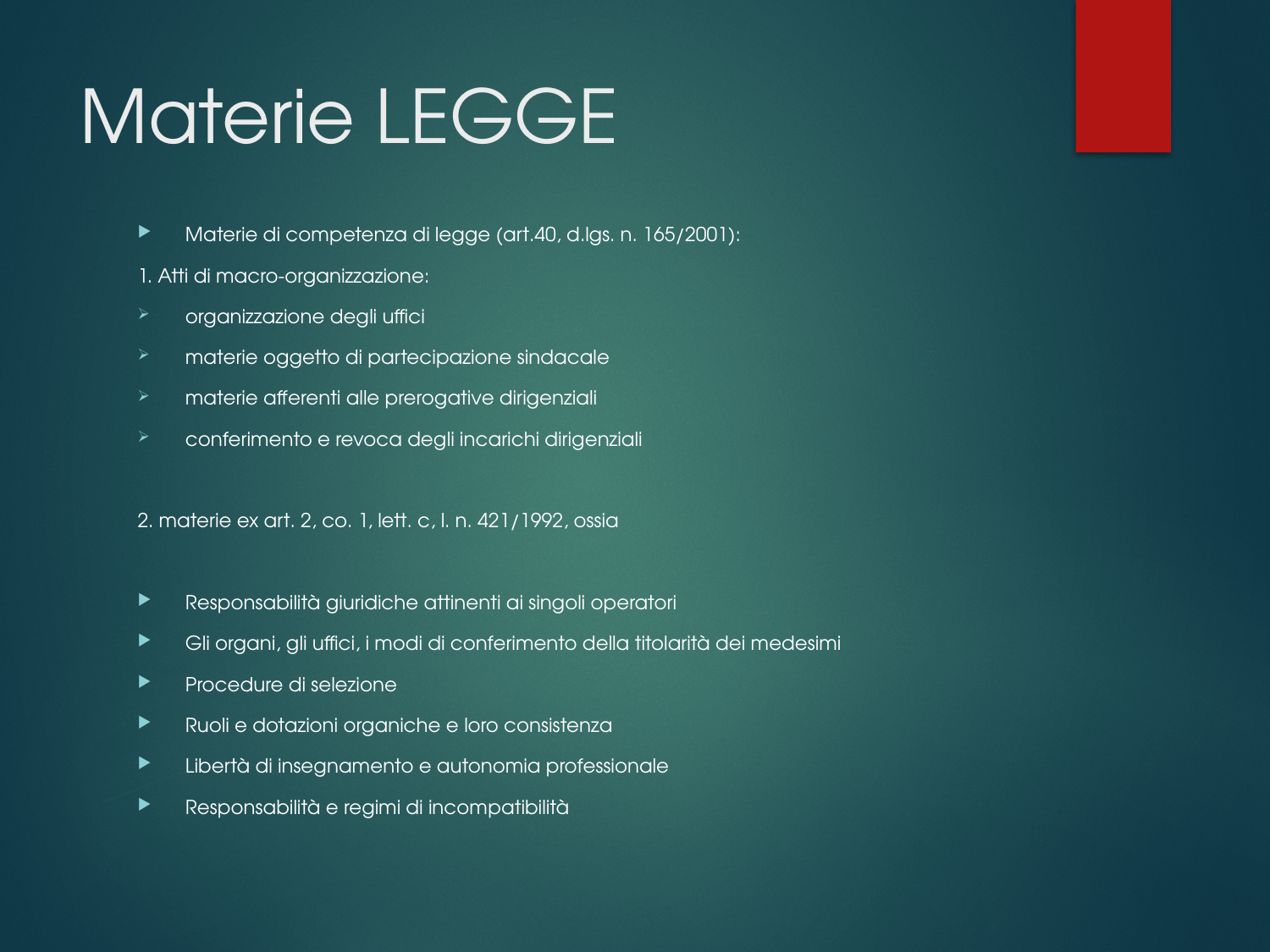

# Materie LEGGE
Materie di competenza di legge (art.40, d.lgs. n. 165/2001):
1. Atti di macro-organizzazione:
organizzazione degli uffici
materie oggetto di partecipazione sindacale
materie afferenti alle prerogative dirigenziali
conferimento e revoca degli incarichi dirigenziali

2. materie ex art. 2, co. 1, lett. c, l. n. 421/1992, ossia

Responsabilità giuridiche attinenti ai singoli operatori
Gli organi, gli uffici, i modi di conferimento della titolarità dei medesimi
Procedure di selezione
Ruoli e dotazioni organiche e loro consistenza
Libertà di insegnamento e autonomia professionale
Responsabilità e regimi di incompatibilità